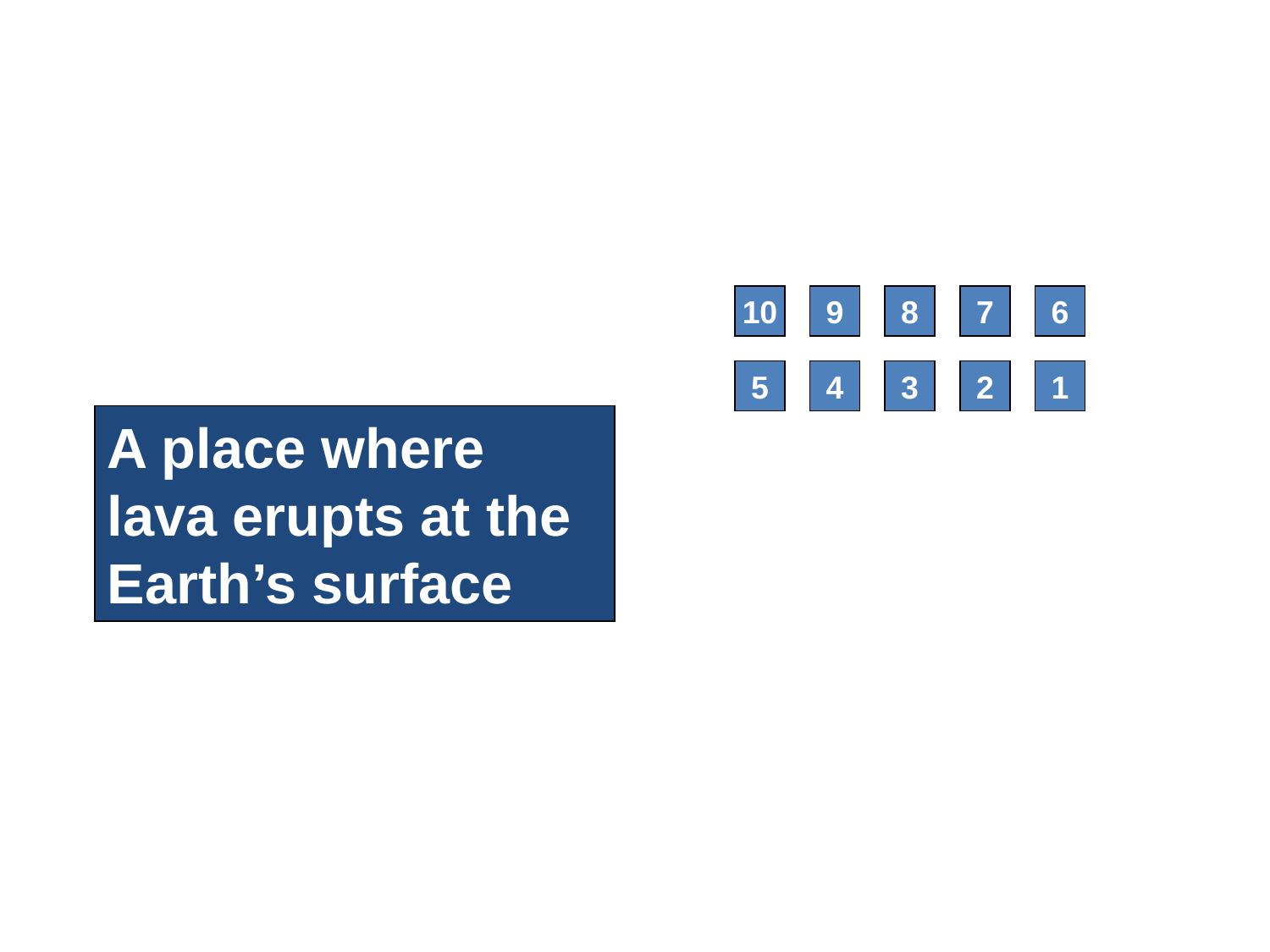

10
10
9
8
7
6
5
4
3
2
1
A place where lava erupts at the Earth’s surface